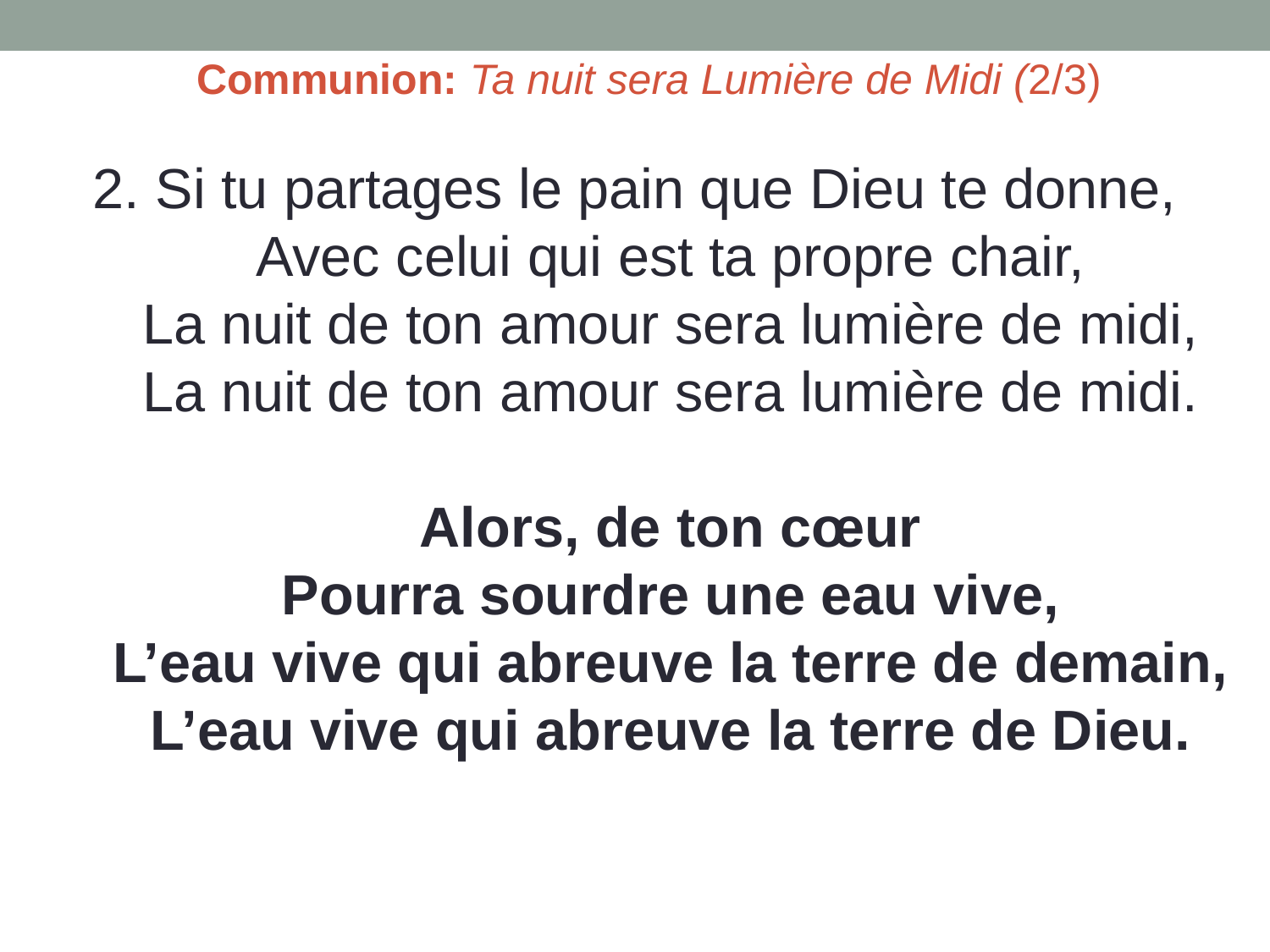

Communion: Ta nuit sera Lumière de Midi (2/3)
2. Si tu partages le pain que Dieu te donne,
Avec celui qui est ta propre chair,
La nuit de ton amour sera lumière de midi,
La nuit de ton amour sera lumière de midi.
Alors, de ton cœur
Pourra sourdre une eau vive,
L’eau vive qui abreuve la terre de demain,
L’eau vive qui abreuve la terre de Dieu.